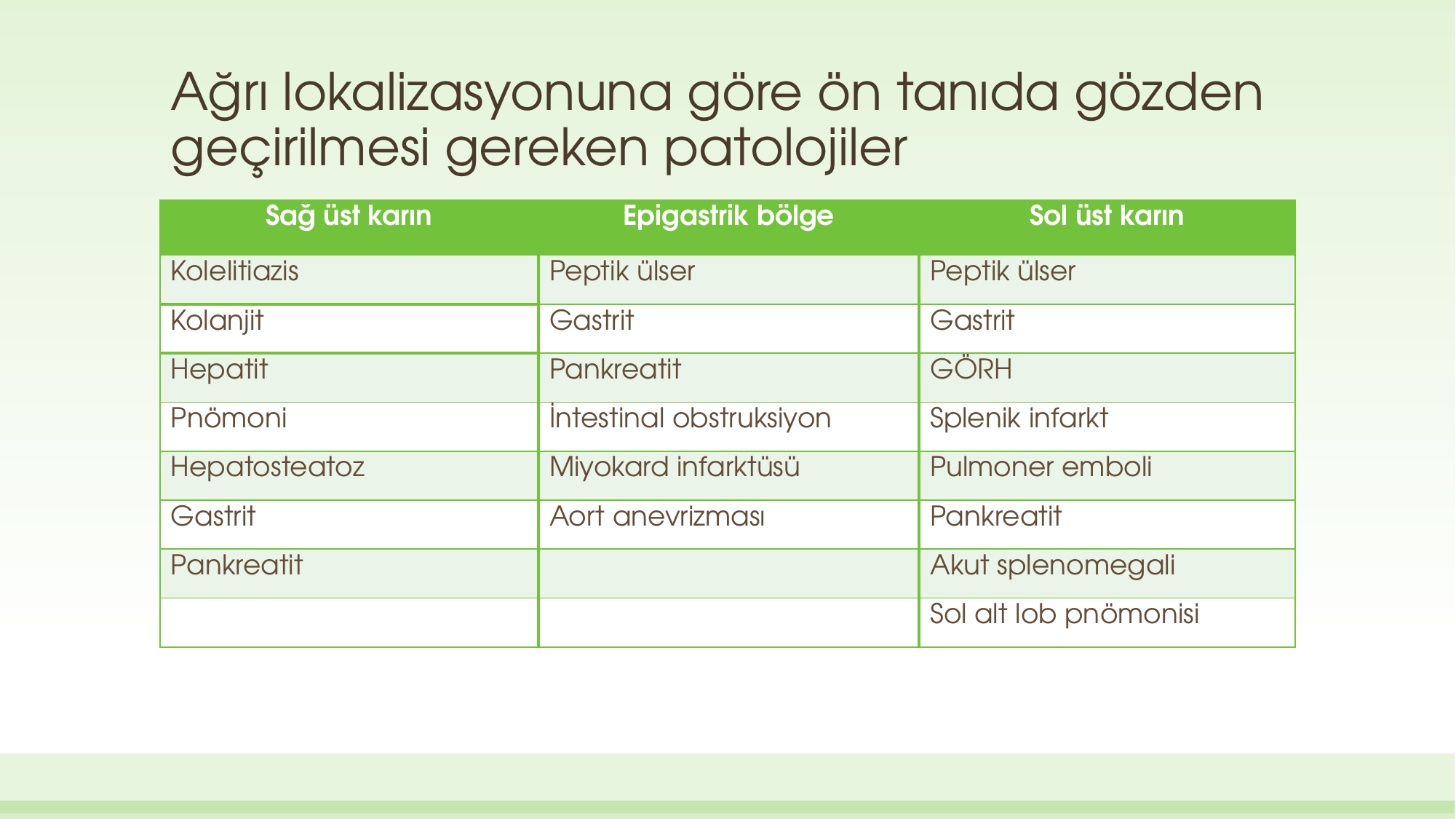

# Ağrı lokalizasyonuna göre ön tanıda gözden geçirilmesi gereken patolojiler
| Sağ üst karın | Epigastrik bölge | Sol üst karın |
| --- | --- | --- |
| Kolelitiazis | Peptik ülser | Peptik ülser |
| Kolanjit | Gastrit | Gastrit |
| Hepatit | Pankreatit | GÖRH |
| Pnömoni | İntestinal obstruksiyon | Splenik infarkt |
| Hepatosteatoz | Miyokard infarktüsü | Pulmoner emboli |
| Gastrit | Aort anevrizması | Pankreatit |
| Pankreatit |  | Akut splenomegali |
|  |  | Sol alt lob pnömonisi |